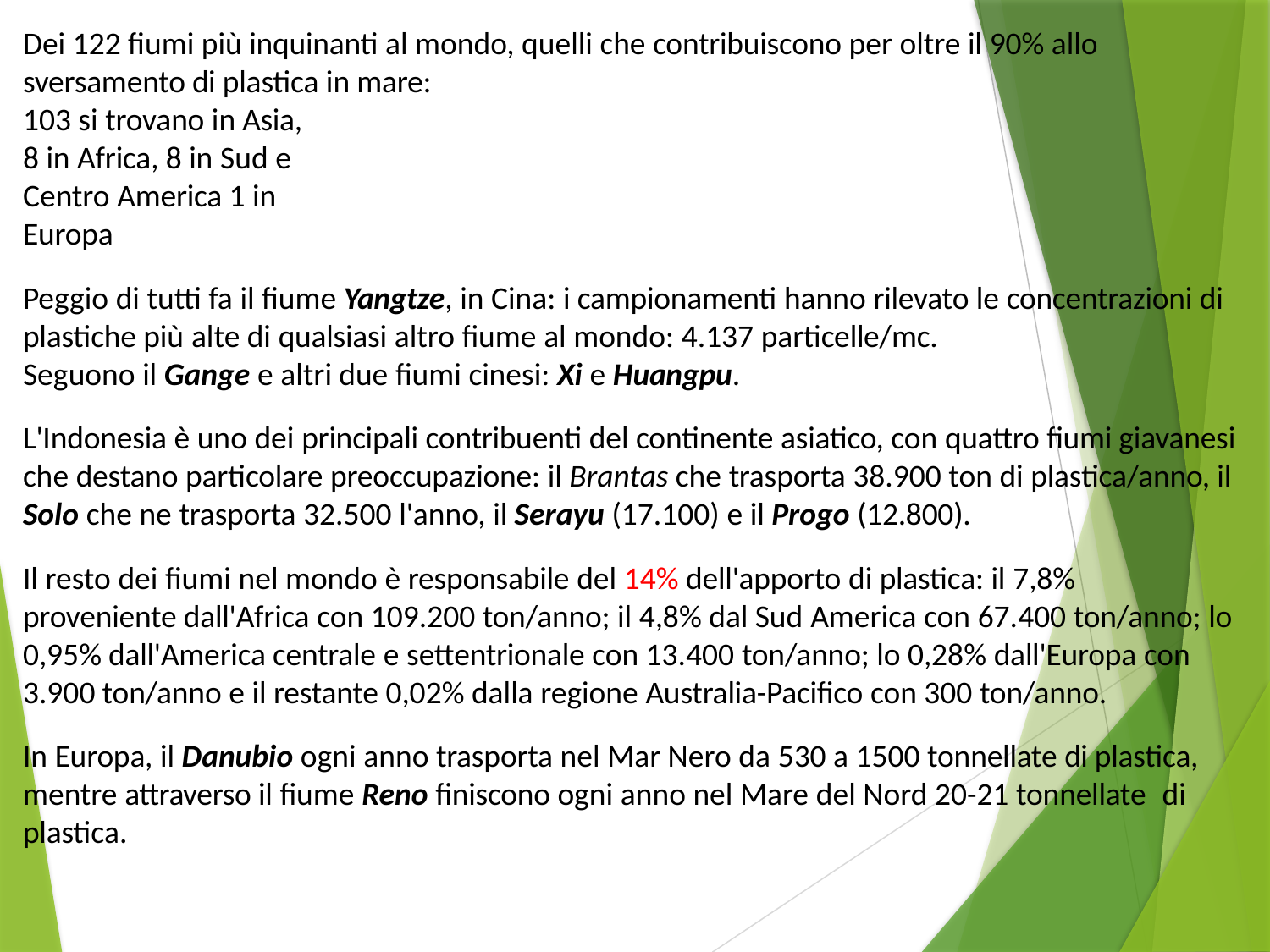

Dei 122 fiumi più inquinanti al mondo, quelli che contribuiscono per oltre il 90% allo sversamento di plastica in mare:
103 si trovano in Asia, 8 in Africa, 8 in Sud e Centro America 1 in Europa

Peggio di tutti fa il fiume Yangtze, in Cina: i campionamenti hanno rilevato le concentrazioni di plastiche più alte di qualsiasi altro fiume al mondo: 4.137 particelle/mc.
Seguono il Gange e altri due fiumi cinesi: Xi e Huangpu.

L'Indonesia è uno dei principali contribuenti del continente asiatico, con quattro fiumi giavanesi che destano particolare preoccupazione: il Brantas che trasporta 38.900 ton di plastica/anno, il Solo che ne trasporta 32.500 l'anno, il Serayu (17.100) e il Progo (12.800).

Il resto dei fiumi nel mondo è responsabile del 14% dell'apporto di plastica: il 7,8% proveniente dall'Africa con 109.200 ton/anno; il 4,8% dal Sud America con 67.400 ton/anno; lo 0,95% dall'America centrale e settentrionale con 13.400 ton/anno; lo 0,28% dall'Europa con 3.900 ton/anno e il restante 0,02% dalla regione Australia-Pacifico con 300 ton/anno.

In Europa, il Danubio ogni anno trasporta nel Mar Nero da 530 a 1500 tonnellate di plastica, mentre attraverso il fiume Reno finiscono ogni anno nel Mare del Nord 20-21 tonnellate di plastica.